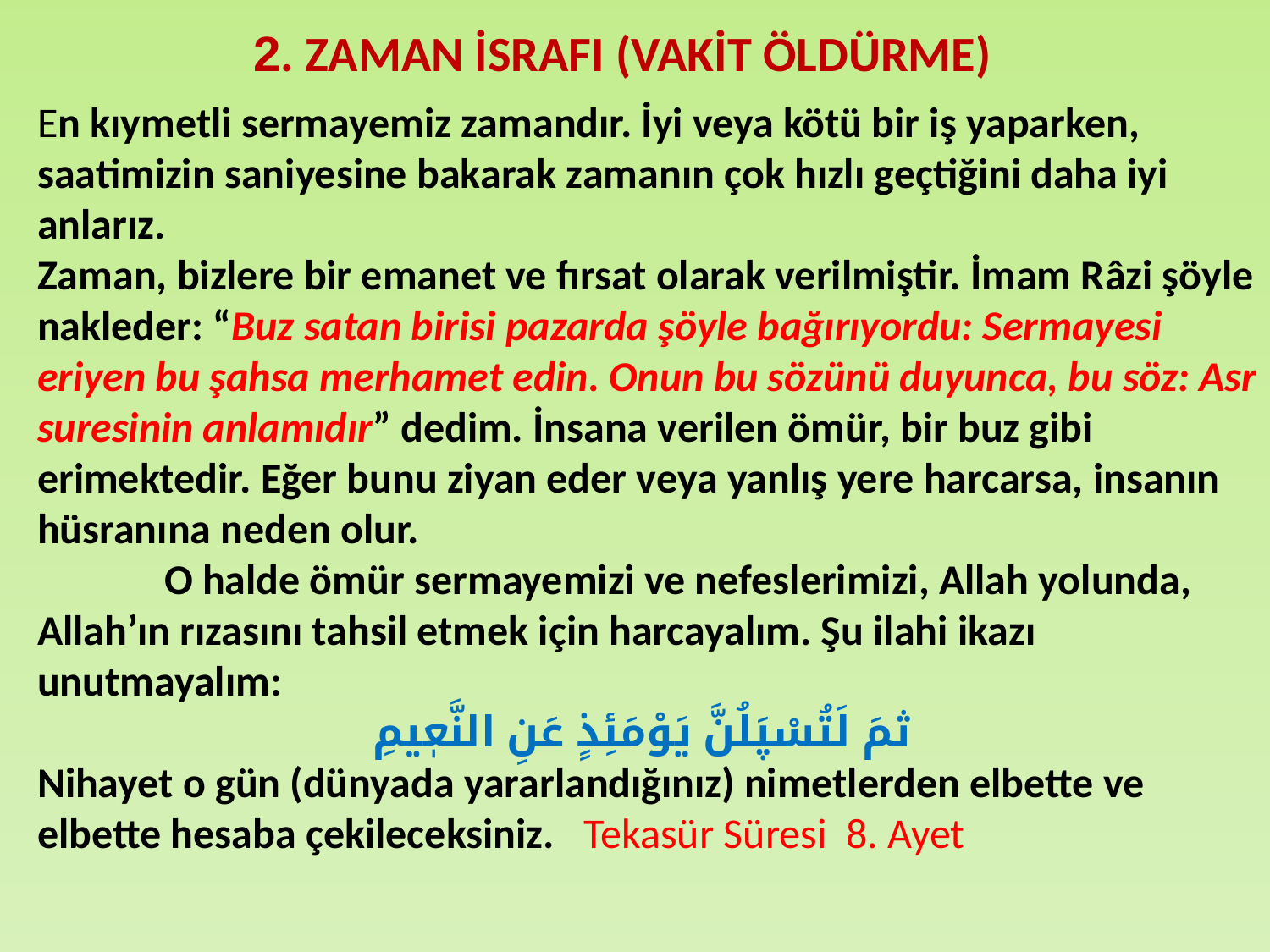

2. ZAMAN İSRAFI (VAKİT ÖLDÜRME)
En kıymetli sermayemiz zamandır. İyi veya kötü bir iş yaparken, saatimizin saniyesine bakarak zamanın çok hızlı geçtiğini daha iyi anlarız.
Zaman, bizlere bir emanet ve fırsat olarak verilmiştir. İmam Râzi şöyle nakleder: “Buz satan birisi pazarda şöyle bağırıyordu: Sermayesi eriyen bu şahsa merhamet edin. Onun bu sözünü duyunca, bu söz: Asr suresinin anlamıdır” dedim. İnsana verilen ömür, bir buz gibi erimektedir. Eğer bunu ziyan eder veya yanlış yere harcarsa, insanın hüsranına neden olur.
	O halde ömür sermayemizi ve nefeslerimizi, Allah yolunda, Allah’ın rızasını tahsil etmek için harcayalım. Şu ilahi ikazı unutmayalım:
ثمَ لَتُسْپَلُنَّ يَوْمَئِذٍ عَنِ النَّعٖيمِ
Nihayet o gün (dünyada yararlandığınız) nimetlerden elbette ve elbette hesaba çekileceksiniz.   Tekasür Süresi  8. Ayet